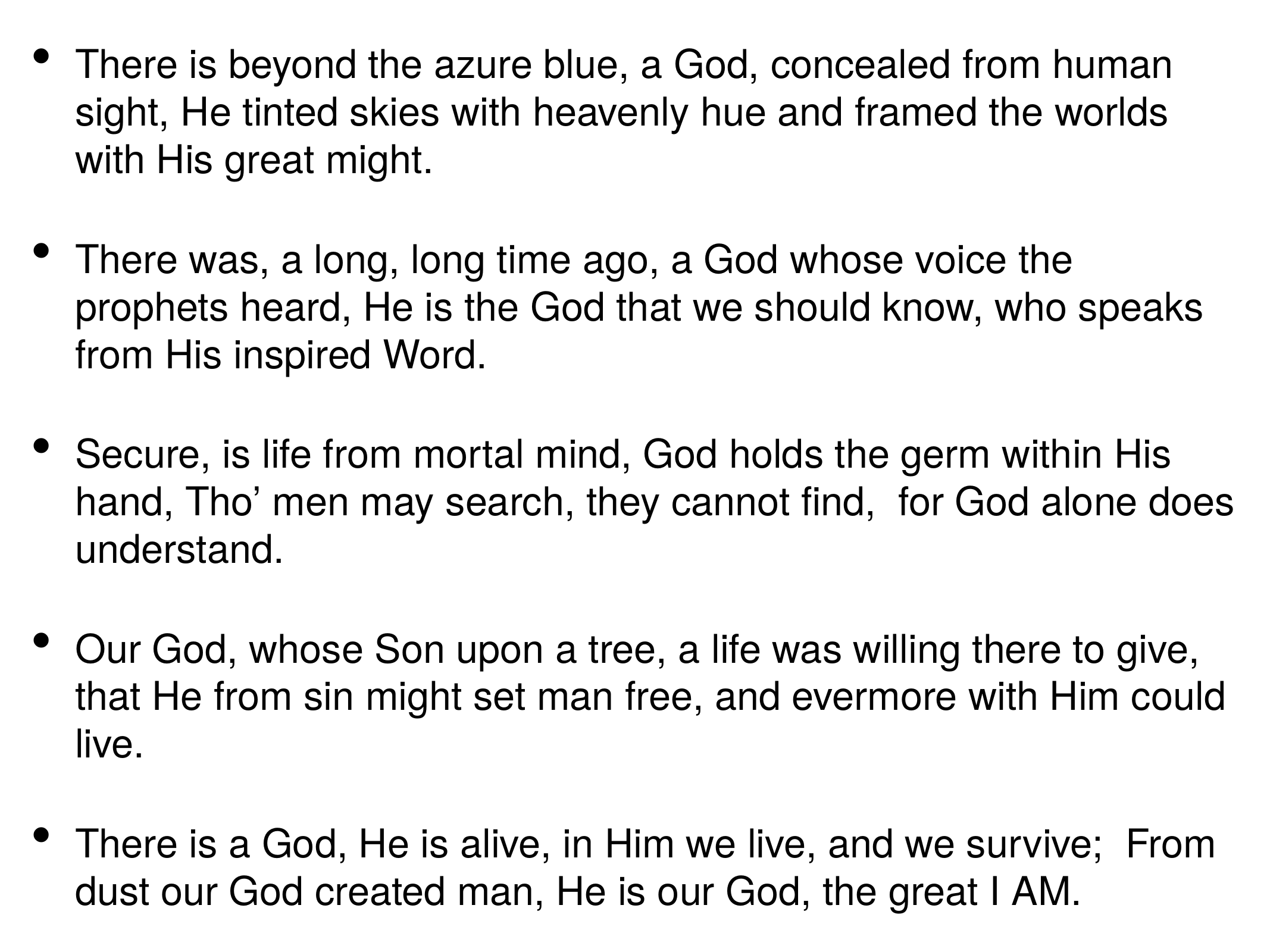

# Our God, He Is Alive
There is beyond the azure blue, a God, concealed from human sight, He tinted skies with heavenly hue and framed the worlds with His great might.
There was, a long, long time ago, a God whose voice the prophets heard, He is the God that we should know, who speaks from His inspired Word.
Secure, is life from mortal mind, God holds the germ within His hand, Tho’ men may search, they cannot find,  for God alone does understand.
Our God, whose Son upon a tree, a life was willing there to give, that He from sin might set man free, and evermore with Him could live.
There is a God, He is alive, in Him we live, and we survive;  From dust our God created man, He is our God, the great I AM.